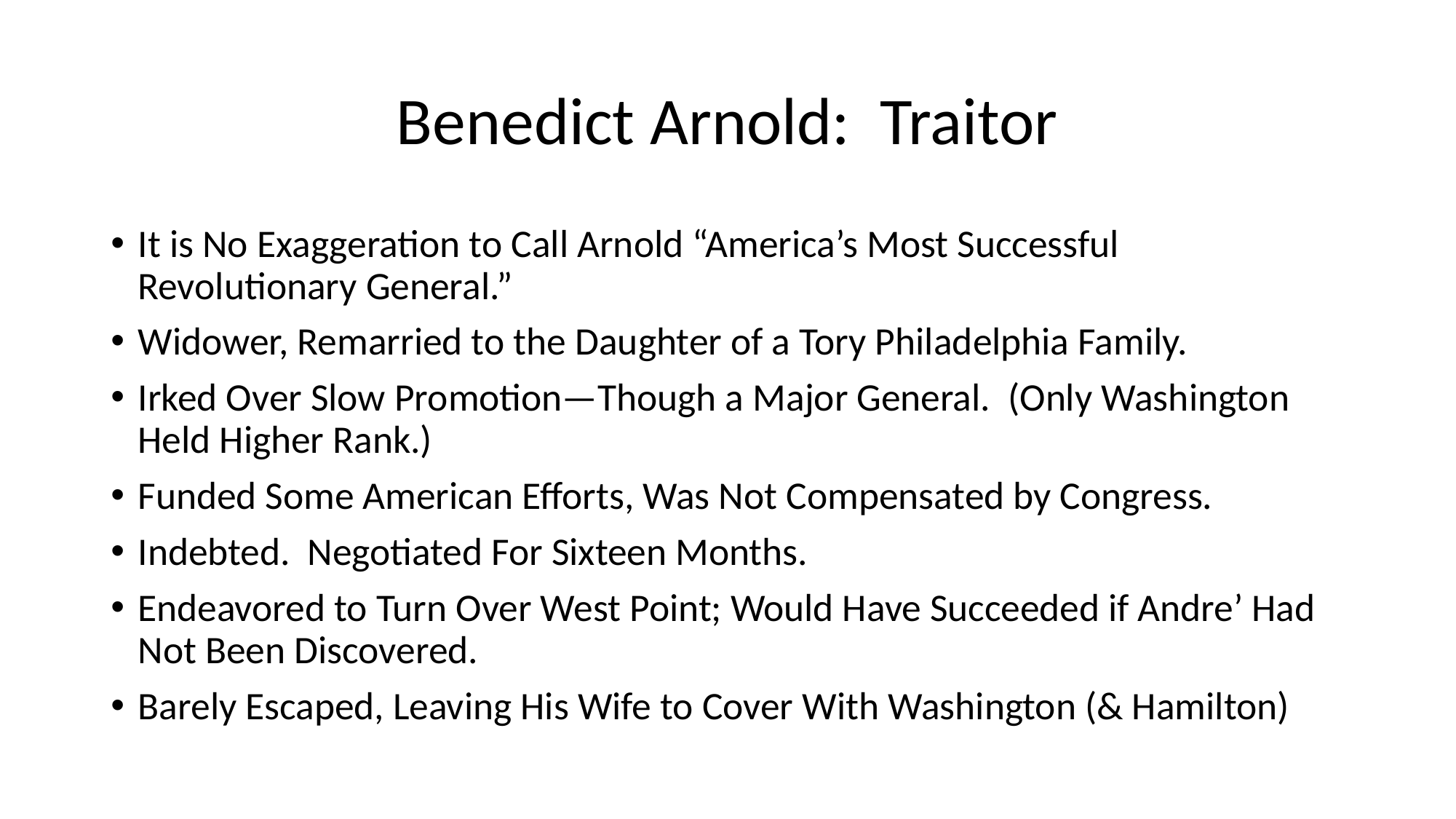

# Benedict Arnold:  Traitor
It is No Exaggeration to Call Arnold “America’s Most Successful Revolutionary General.”
Widower, Remarried to the Daughter of a Tory Philadelphia Family.
Irked Over Slow Promotion—Though a Major General.  (Only Washington Held Higher Rank.)
Funded Some American Efforts, Was Not Compensated by Congress.
Indebted.  Negotiated For Sixteen Months.
Endeavored to Turn Over West Point; Would Have Succeeded if Andre’ Had Not Been Discovered.
Barely Escaped, Leaving His Wife to Cover With Washington (& Hamilton)